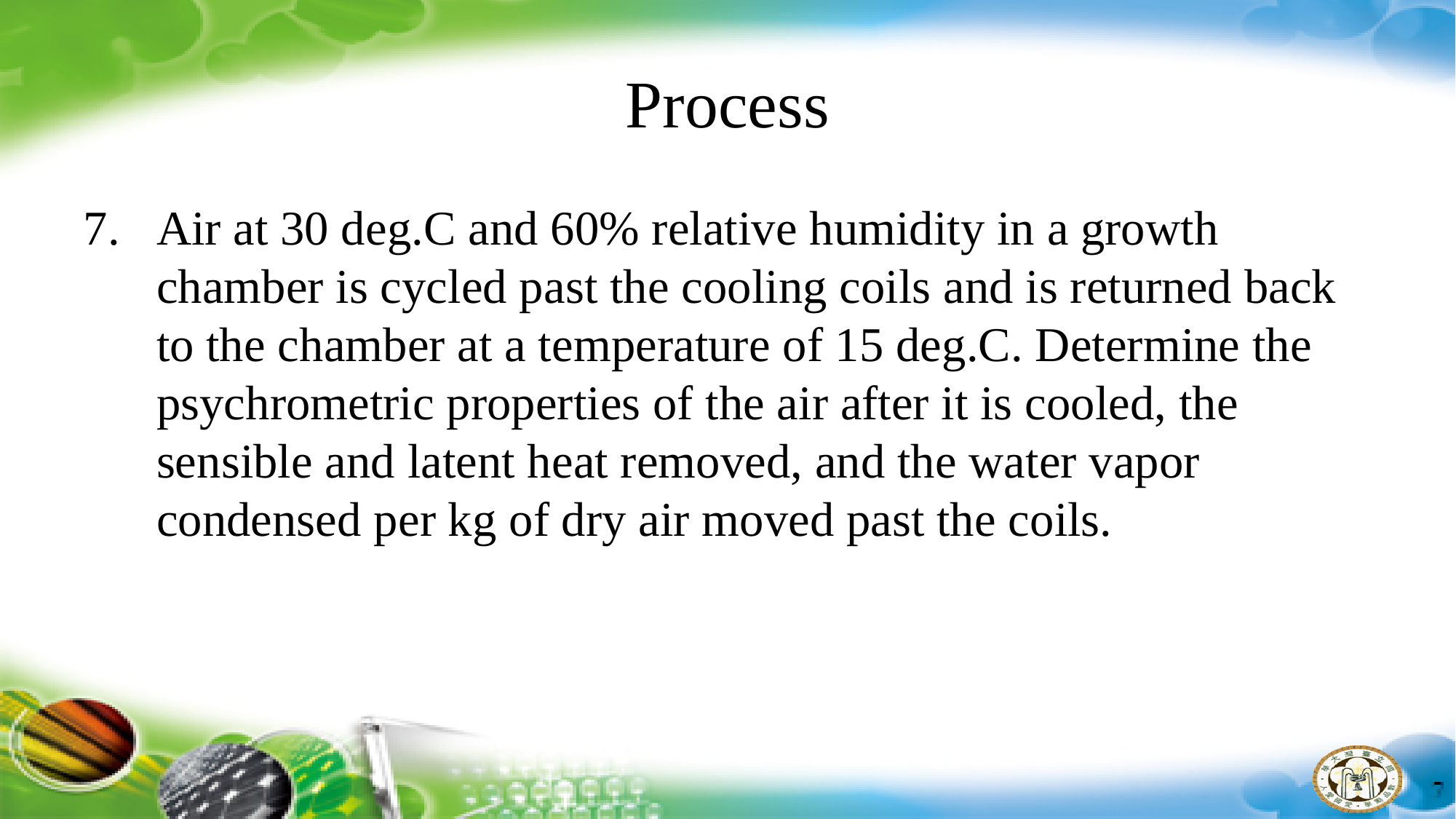

# Process
Air at 30 deg.C and 60% relative humidity in a growth chamber is cycled past the cooling coils and is returned back to the chamber at a temperature of 15 deg.C. Determine the psychrometric properties of the air after it is cooled, the sensible and latent heat removed, and the water vapor condensed per kg of dry air moved past the coils.